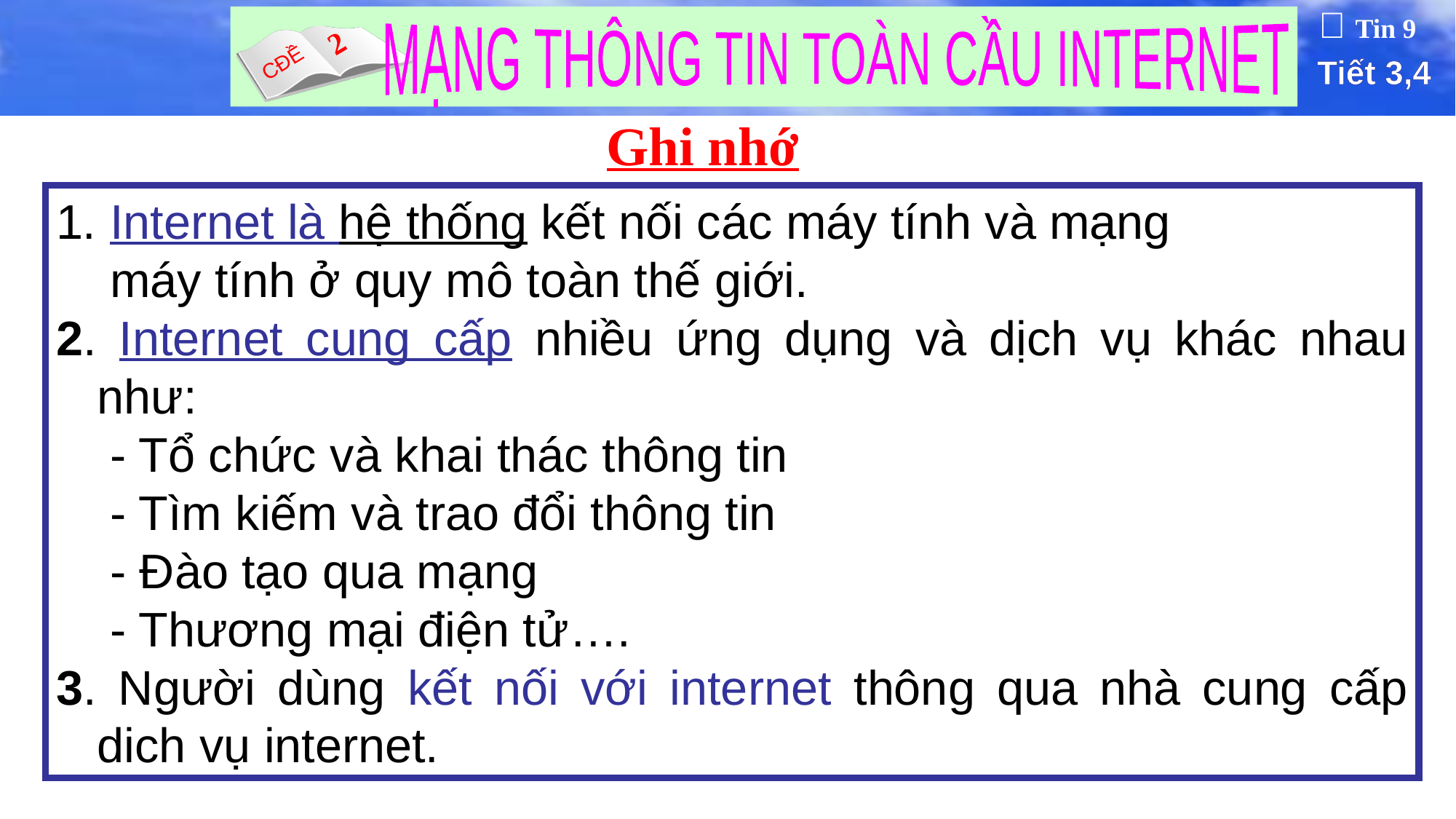

Ghi nhớ
1. Internet là hệ thống kết nối các máy tính và mạng
    máy tính ở quy mô toàn thế giới.
2. Internet cung cấp nhiều ứng dụng và dịch vụ khác nhau như:
    - Tổ chức và khai thác thông tin
    - Tìm kiếm và trao đổi thông tin
    - Đào tạo qua mạng
    - Thương mại điện tử….
3. Người dùng kết nối với internet thông qua nhà cung cấp dich vụ internet.